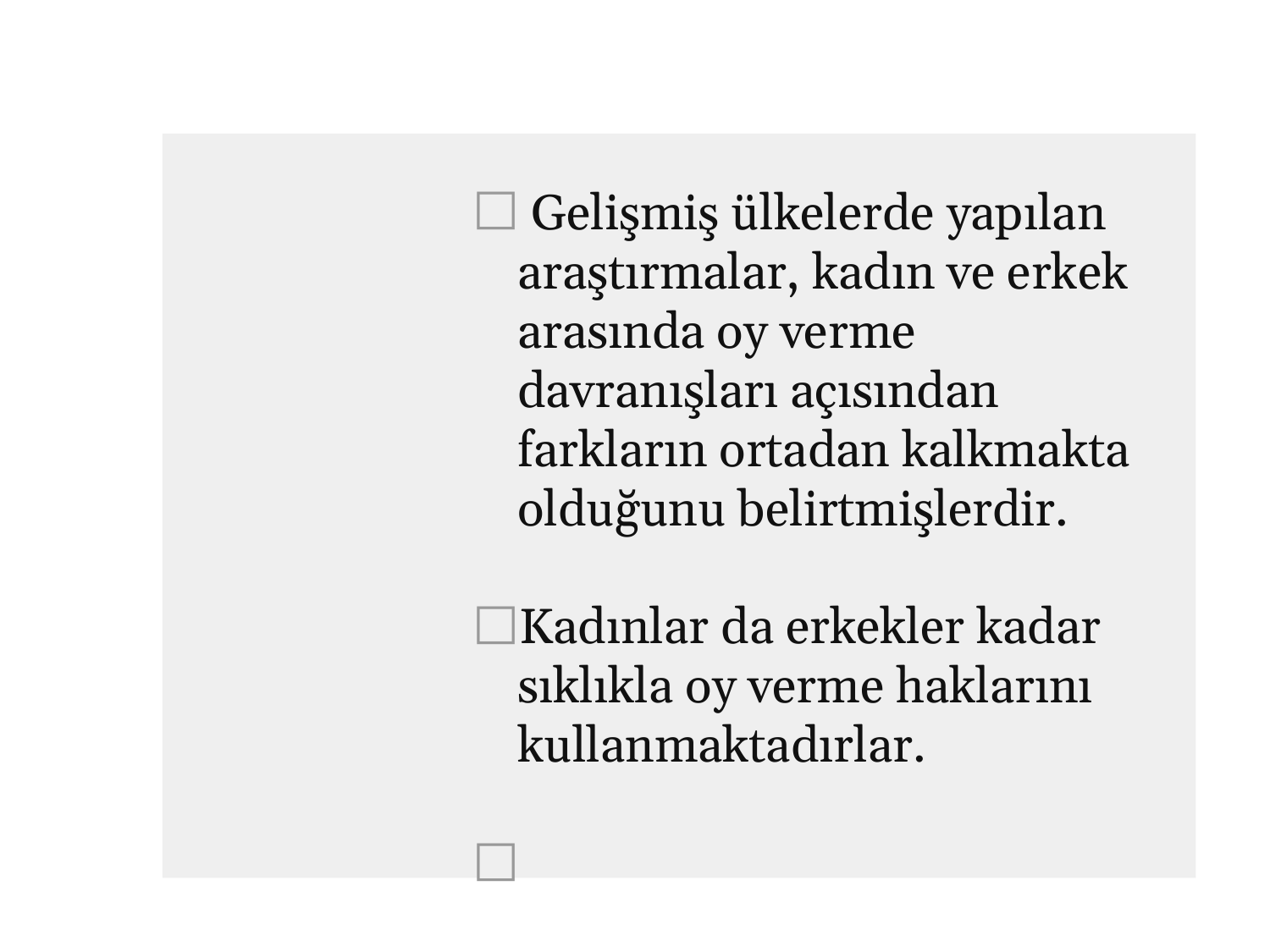

#
 Gelişmiş ülkelerde yapılan araştırmalar, kadın ve erkek arasında oy verme davranışları açısından farkların ortadan kalkmakta olduğunu belirtmişlerdir.

Kadınlar da erkekler kadar sıklıkla oy verme haklarını kullanmaktadırlar.